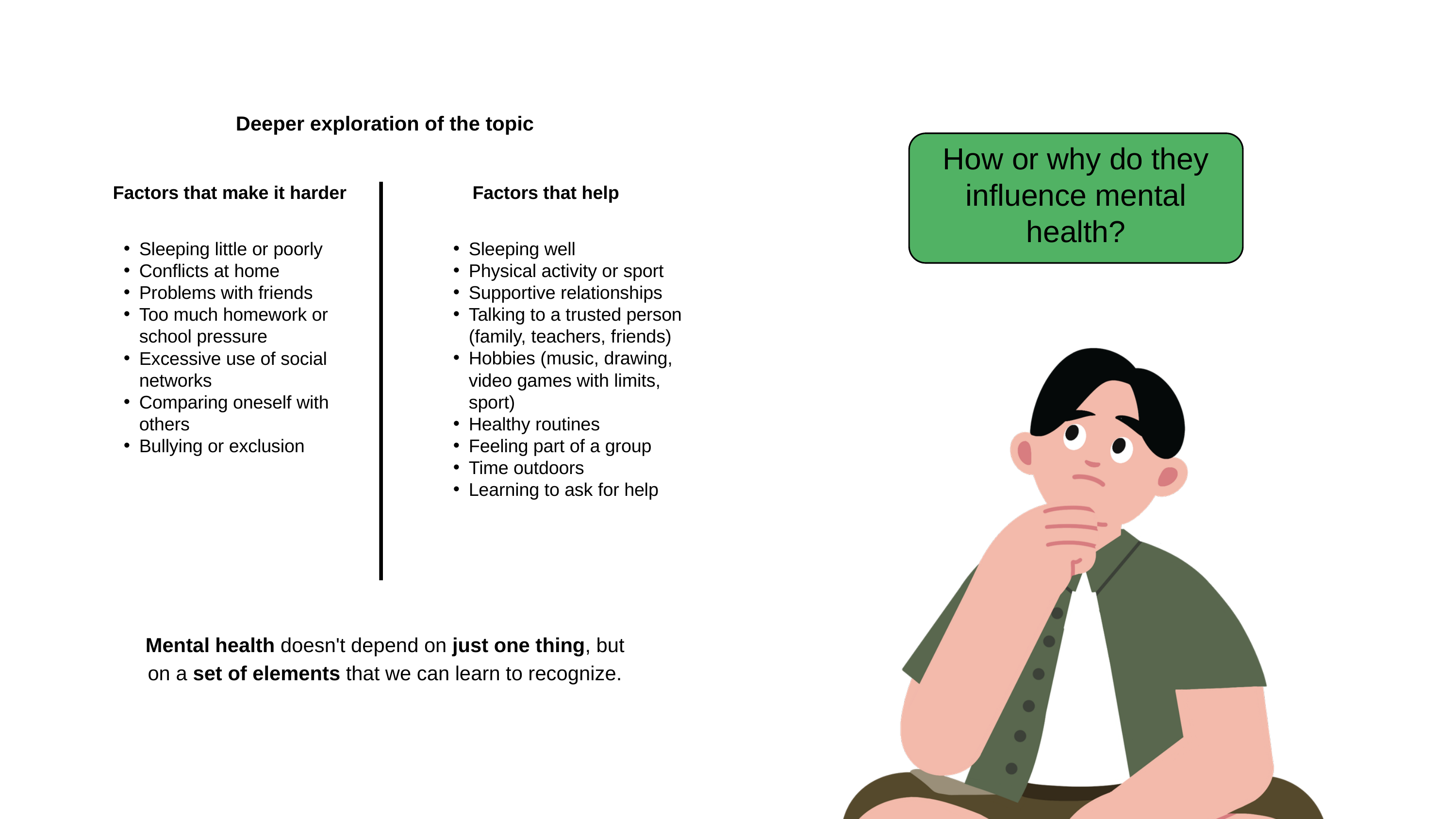

Deeper exploration of the topic

How or why do they influence mental health?

Factors that make it harder
Factors that help
Sleeping little or poorly
Conflicts at home
Problems with friends
Too much homework or school pressure
Excessive use of social networks
Comparing oneself with others
Bullying or exclusion

Sleeping well
Physical activity or sport
Supportive relationships
Talking to a trusted person (family, teachers, friends)
Hobbies (music, drawing, video games with limits, sport)
Healthy routines
Feeling part of a group
Time outdoors
Learning to ask for help

Mental health doesn't depend on just one thing, but on a set of elements that we can learn to recognize.